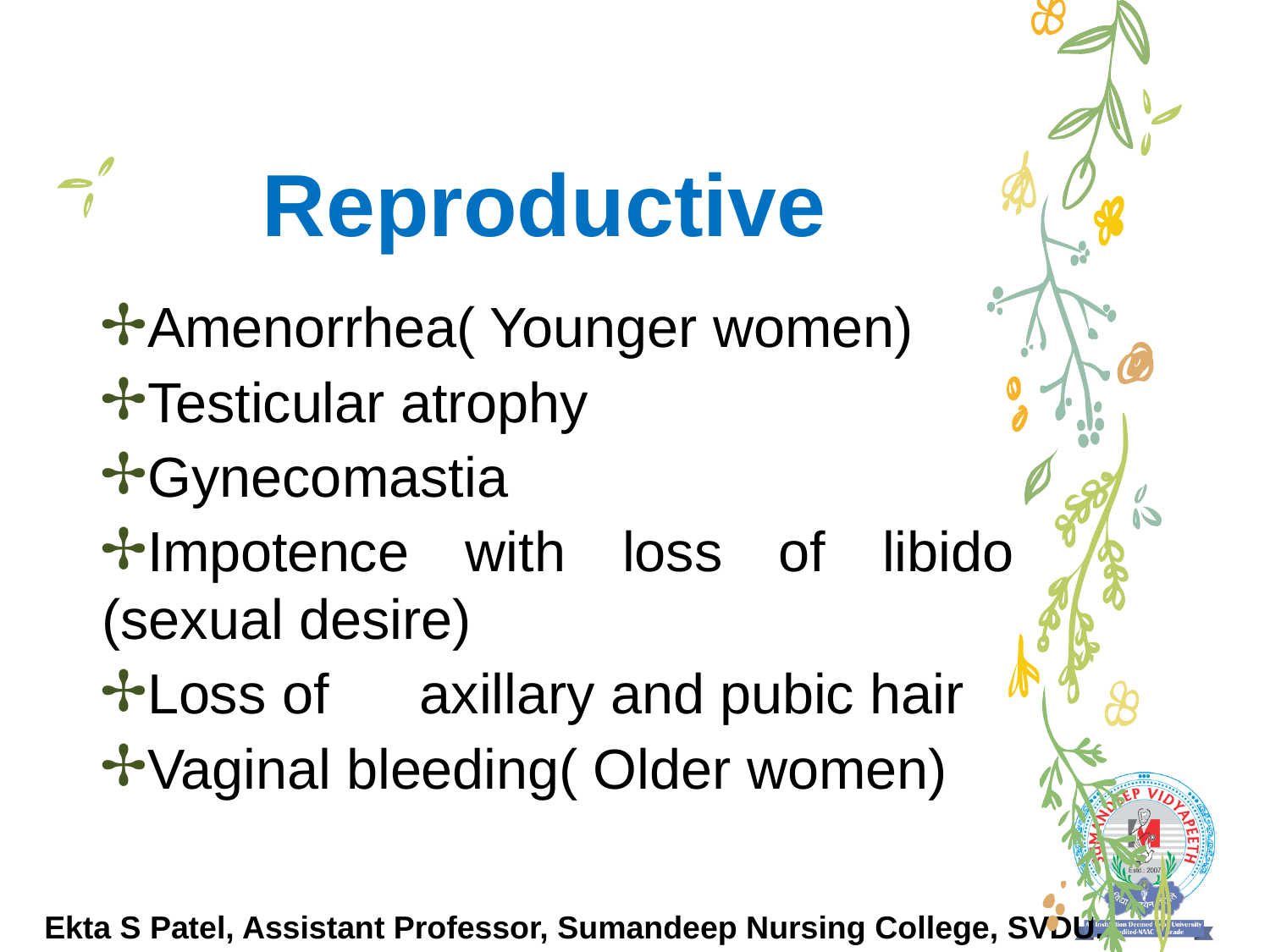

# Reproductive
Amenorrhea( Younger women)
Testicular atrophy
Gynecomastia
Impotence with loss of libido (sexual desire)
Loss of	axillary and pubic hair
Vaginal bleeding( Older women)